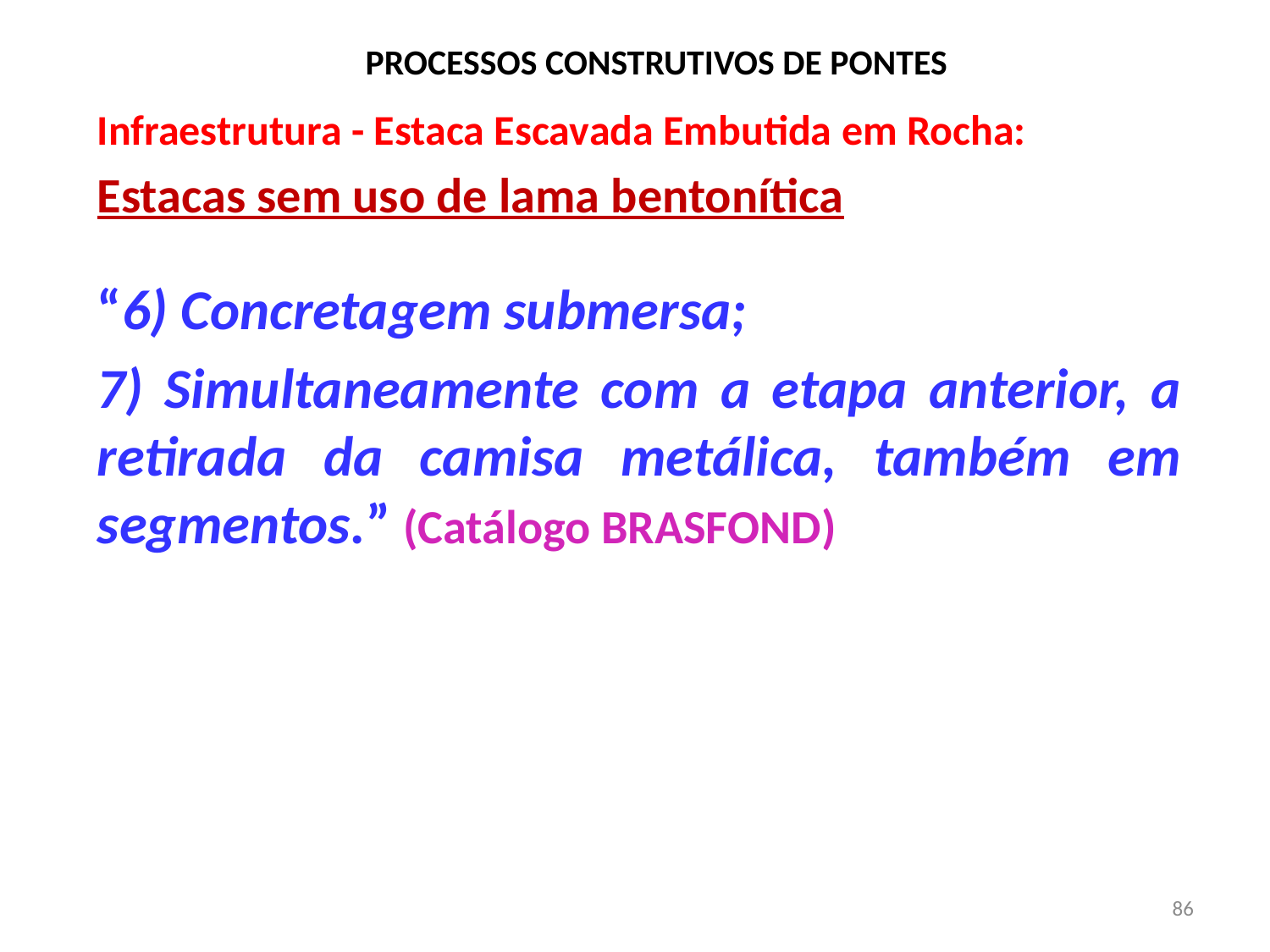

# PROCESSOS CONSTRUTIVOS DE PONTES
Infraestrutura - Estaca Escavada Embutida em Rocha:
Estacas sem uso de lama bentonítica

“6) Concretagem submersa;
7) Simultaneamente com a etapa anterior, a retirada da camisa metálica, também em segmentos.” (Catálogo BRASFOND)
86